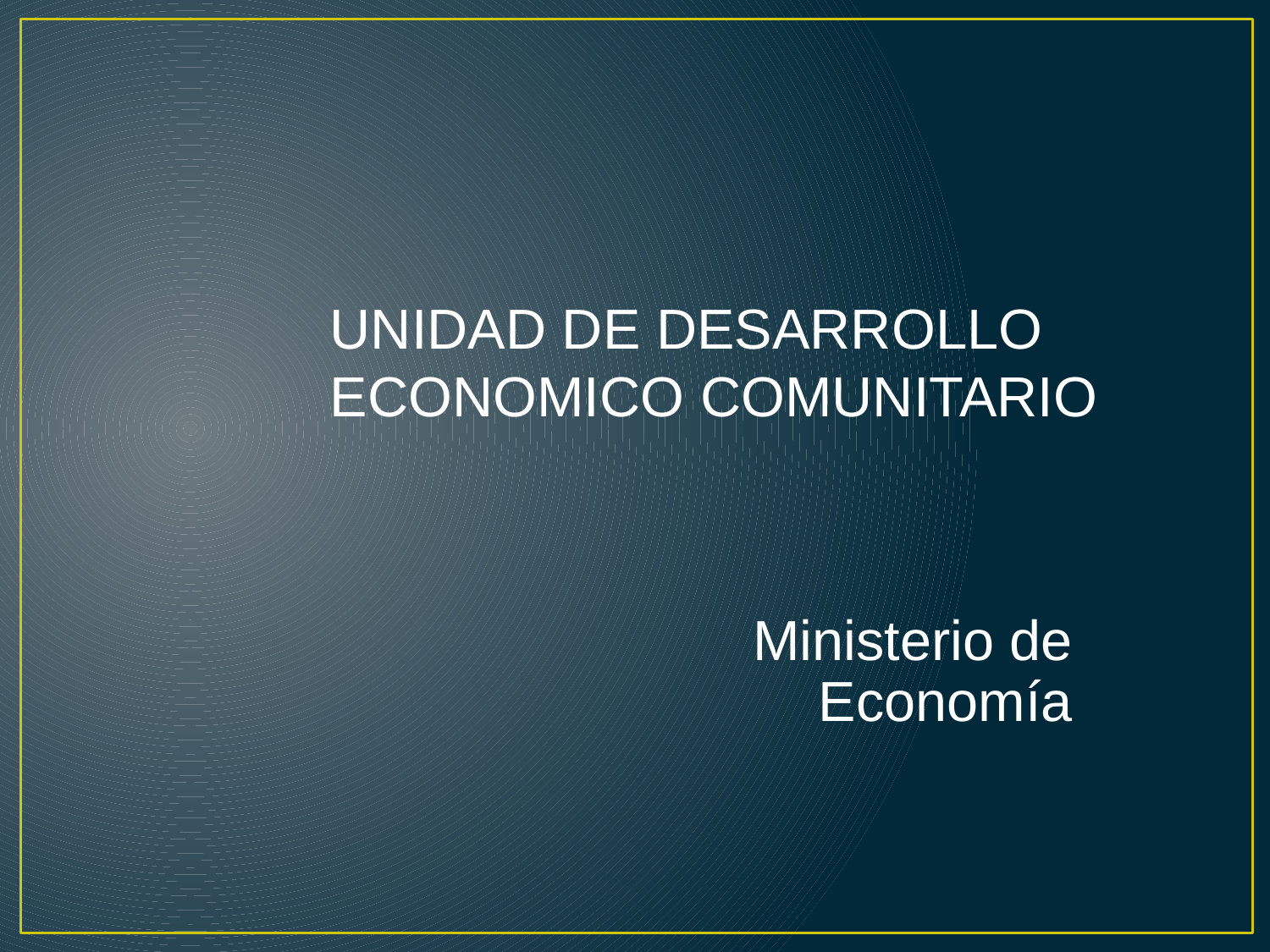

UNIDAD DE DESARROLLO ECONOMICO COMUNITARIO
Ministerio de Economía